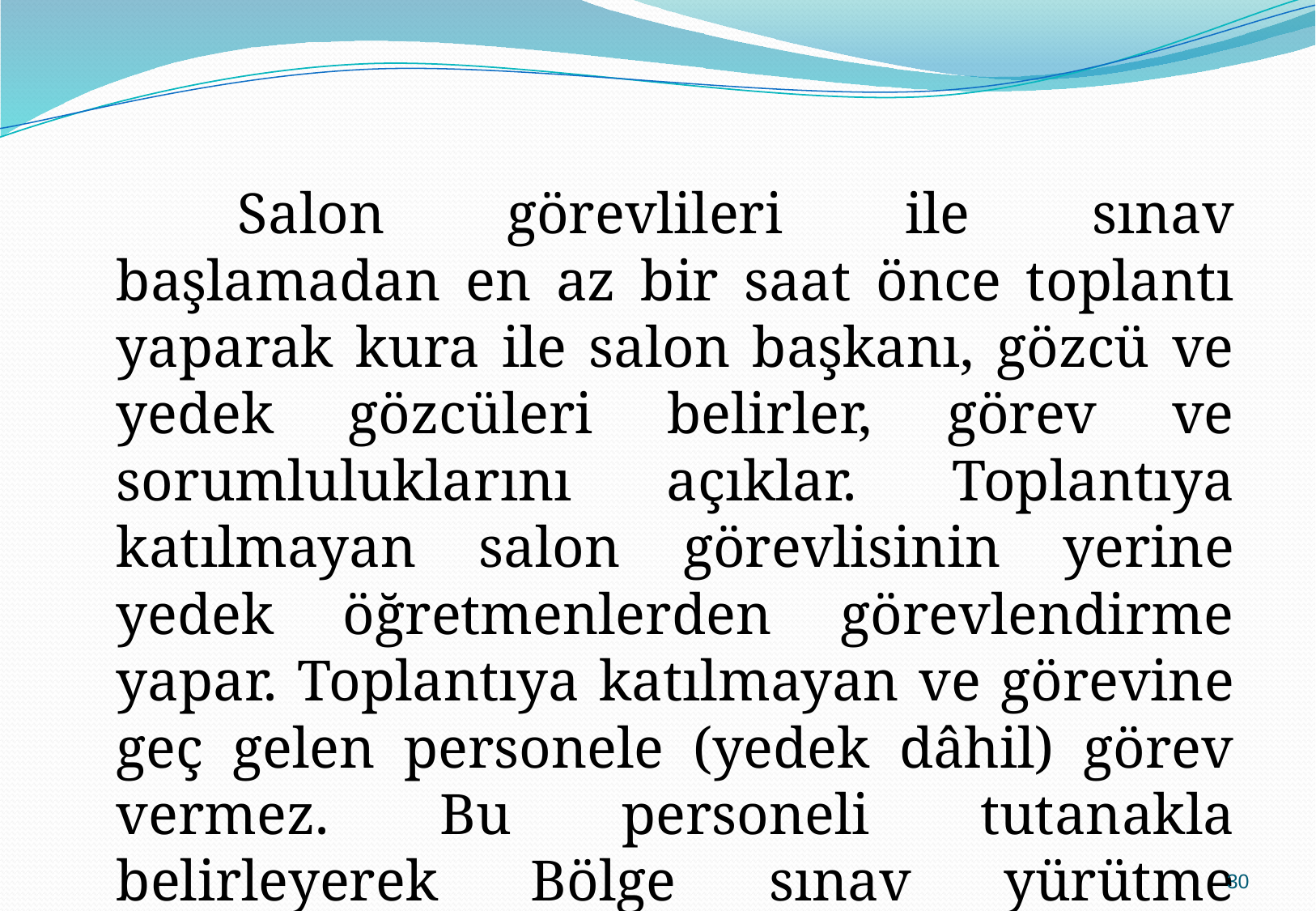

Salon görevlileri ile sınav başlamadan en az bir saat önce toplantı yaparak kura ile salon başkanı, gözcü ve yedek gözcüleri belirler, görev ve sorumluluklarını açıklar. Toplantıya katılmayan salon görevlisinin yerine yedek öğretmenlerden görevlendirme yapar. Toplantıya katılmayan ve görevine geç gelen personele (yedek dâhil) görev vermez. Bu personeli tutanakla belirleyerek Bölge sınav yürütme komisyonuna bildirir.
30